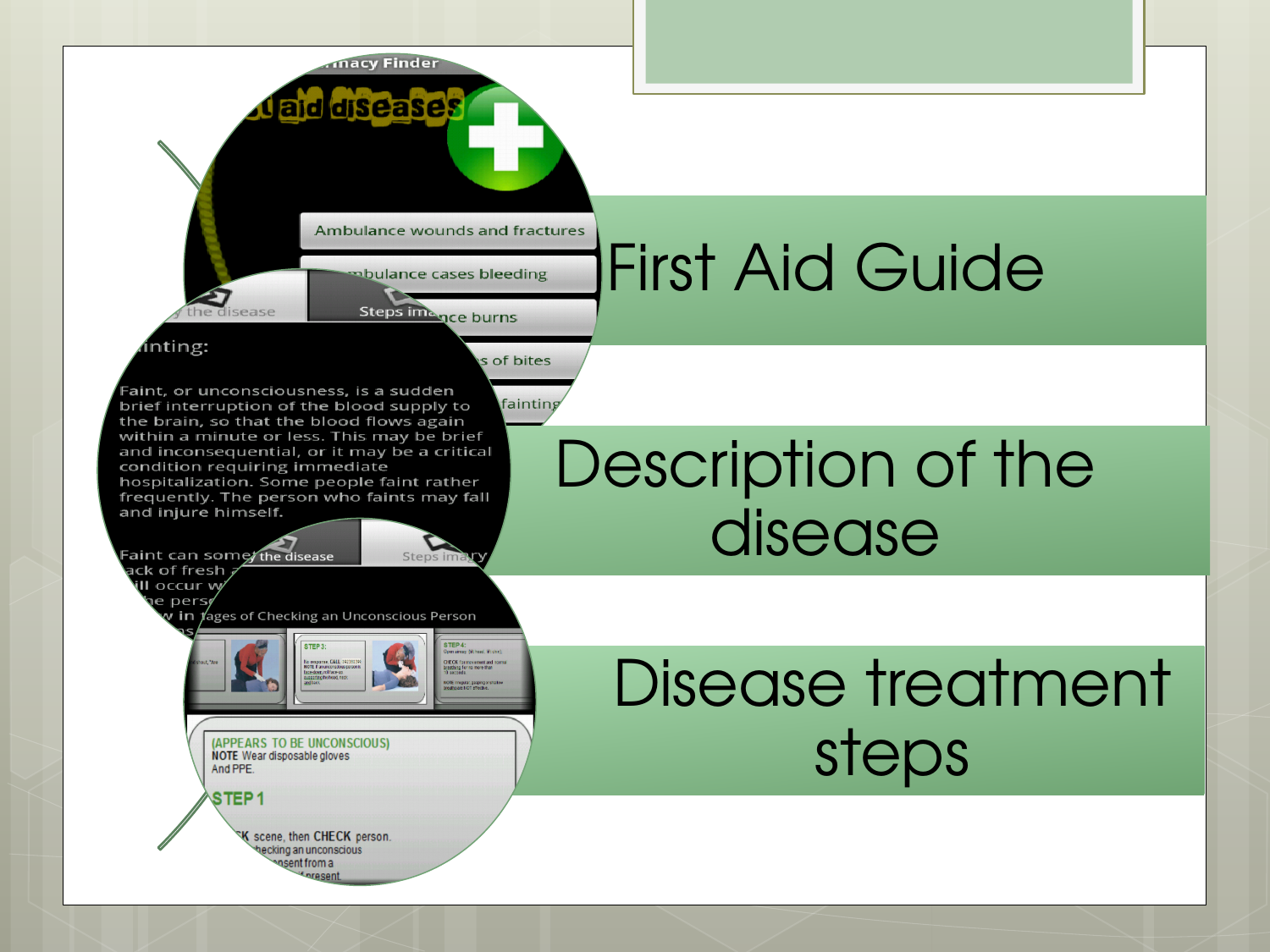

First Aid Guide
Description of the disease
Disease treatment steps